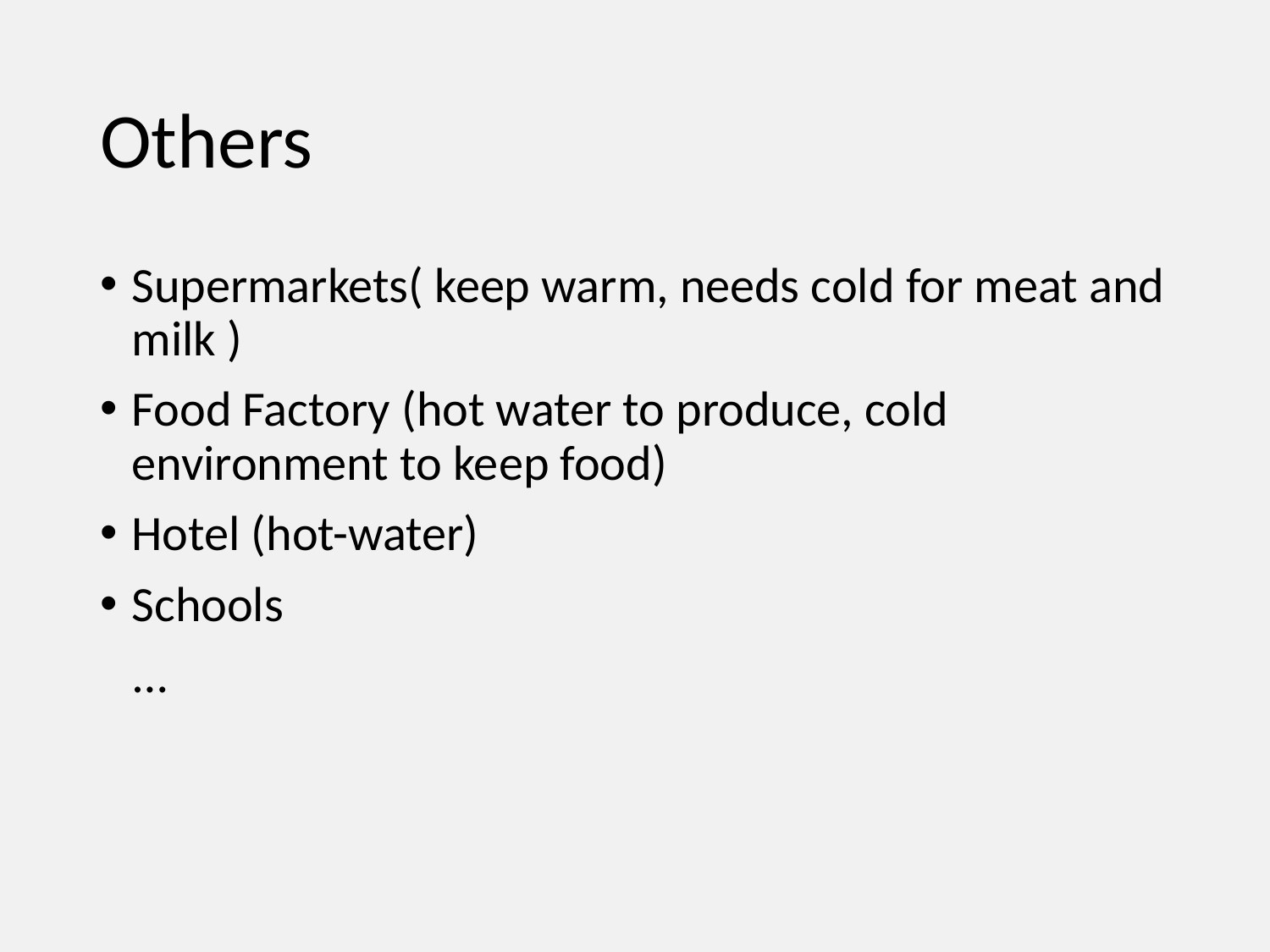

# Others
Supermarkets( keep warm, needs cold for meat and milk )
Food Factory (hot water to produce, cold environment to keep food)
Hotel (hot-water)
Schools
   …